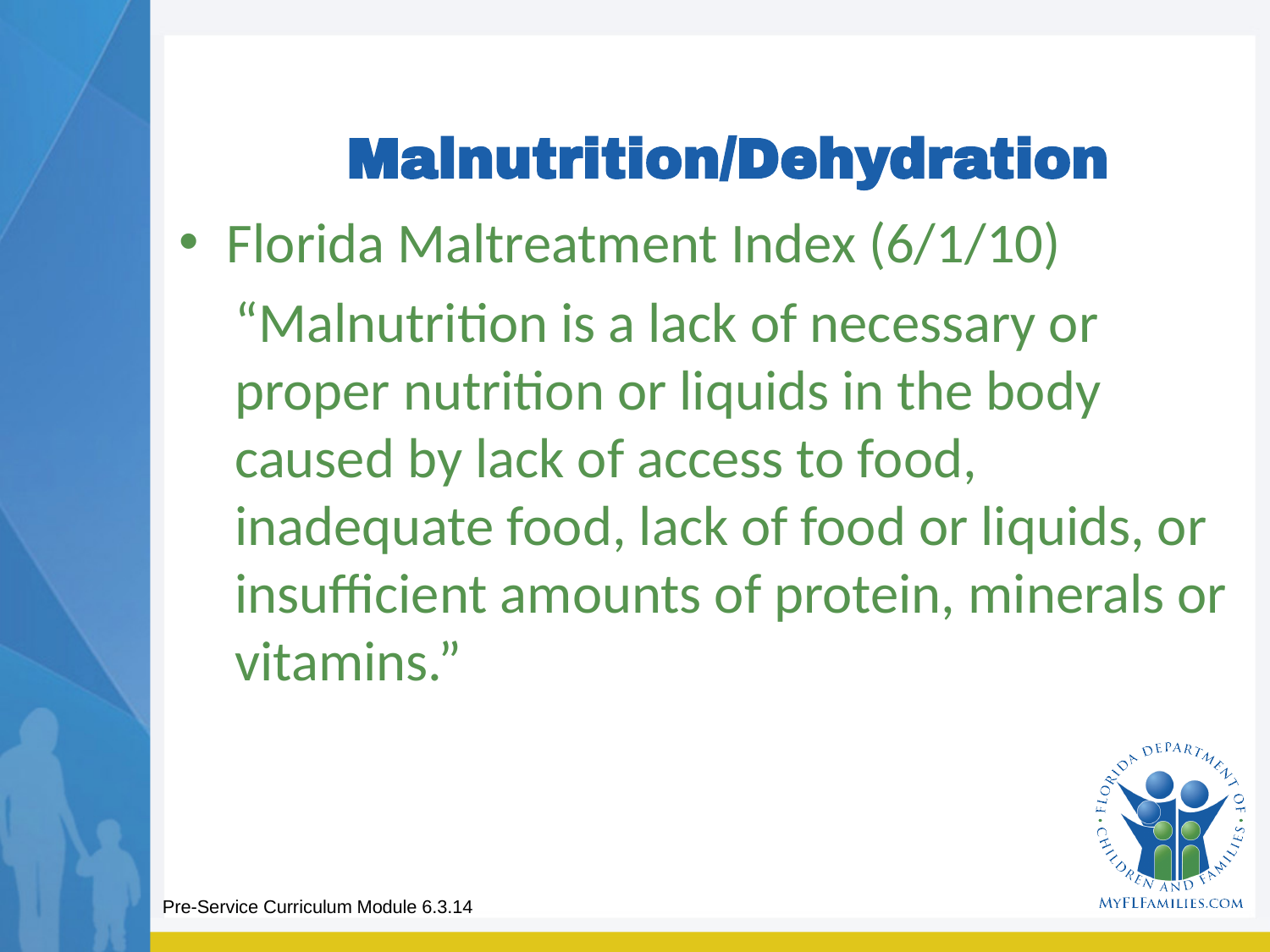

# Malnutrition/Dehydration
Florida Maltreatment Index (6/1/10)
“Malnutrition is a lack of necessary or proper nutrition or liquids in the body caused by lack of access to food, inadequate food, lack of food or liquids, or insufficient amounts of protein, minerals or vitamins.”
Pre-Service Curriculum Module 6.3.14